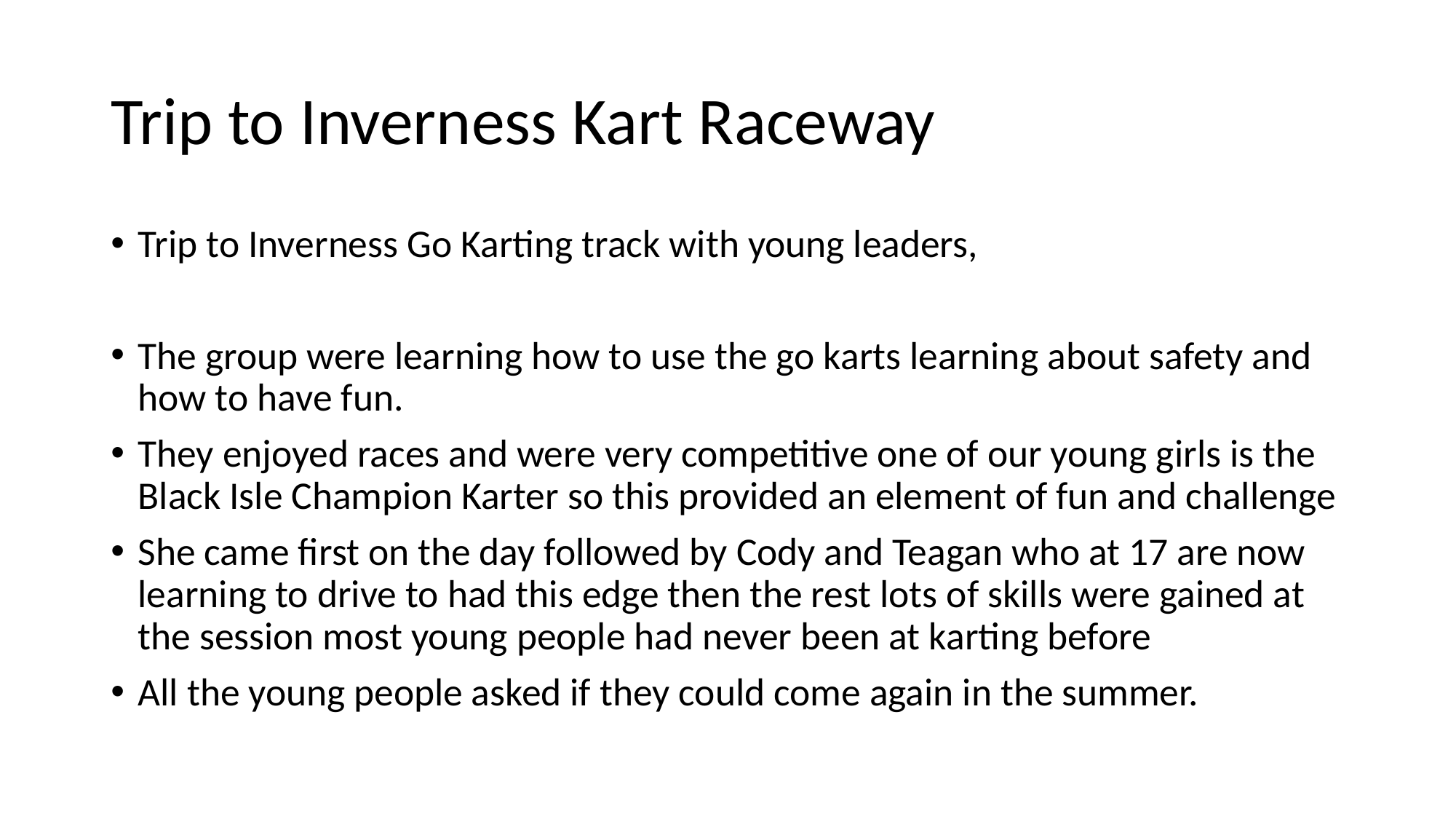

# Trip to Inverness Kart Raceway
Trip to Inverness Go Karting track with young leaders,

The group were learning how to use the go karts learning about safety and how to have fun.
They enjoyed races and were very competitive one of our young girls is the Black Isle Champion Karter so this provided an element of fun and challenge
She came first on the day followed by Cody and Teagan who at 17 are now learning to drive to had this edge then the rest lots of skills were gained at the session most young people had never been at karting before
All the young people asked if they could come again in the summer.